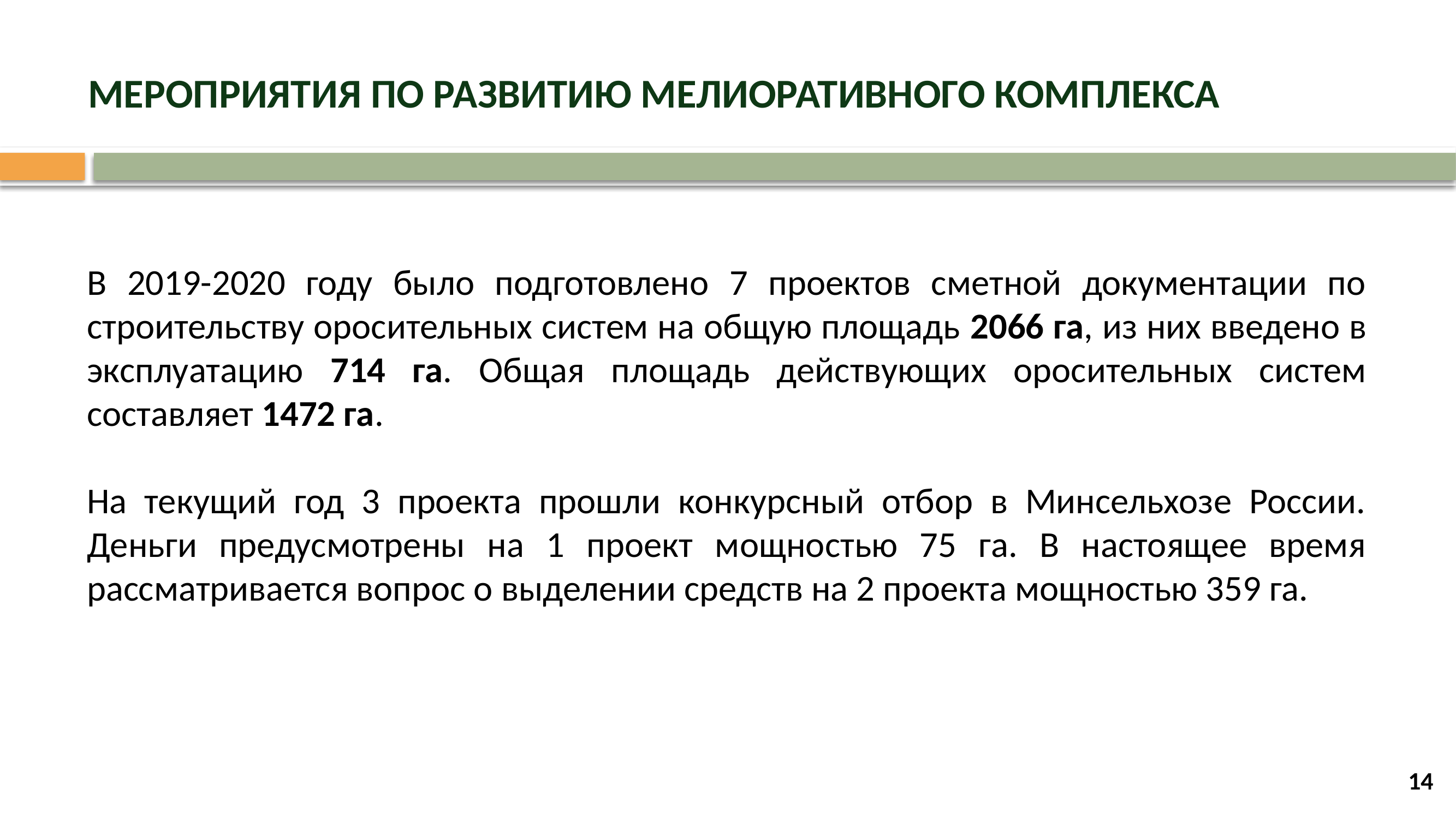

# МЕРОПРИЯТИЯ ПО РАЗВИТИЮ МЕЛИОРАТИВНОГО КОМПЛЕКСА
В 2019-2020 году было подготовлено 7 проектов сметной документации по строительству оросительных систем на общую площадь 2066 га, из них введено в эксплуатацию 714 га. Общая площадь действующих оросительных систем составляет 1472 га.

На текущий год 3 проекта прошли конкурсный отбор в Минсельхозе России. Деньги предусмотрены на 1 проект мощностью 75 га. В настоящее время рассматривается вопрос о выделении средств на 2 проекта мощностью 359 га.
14